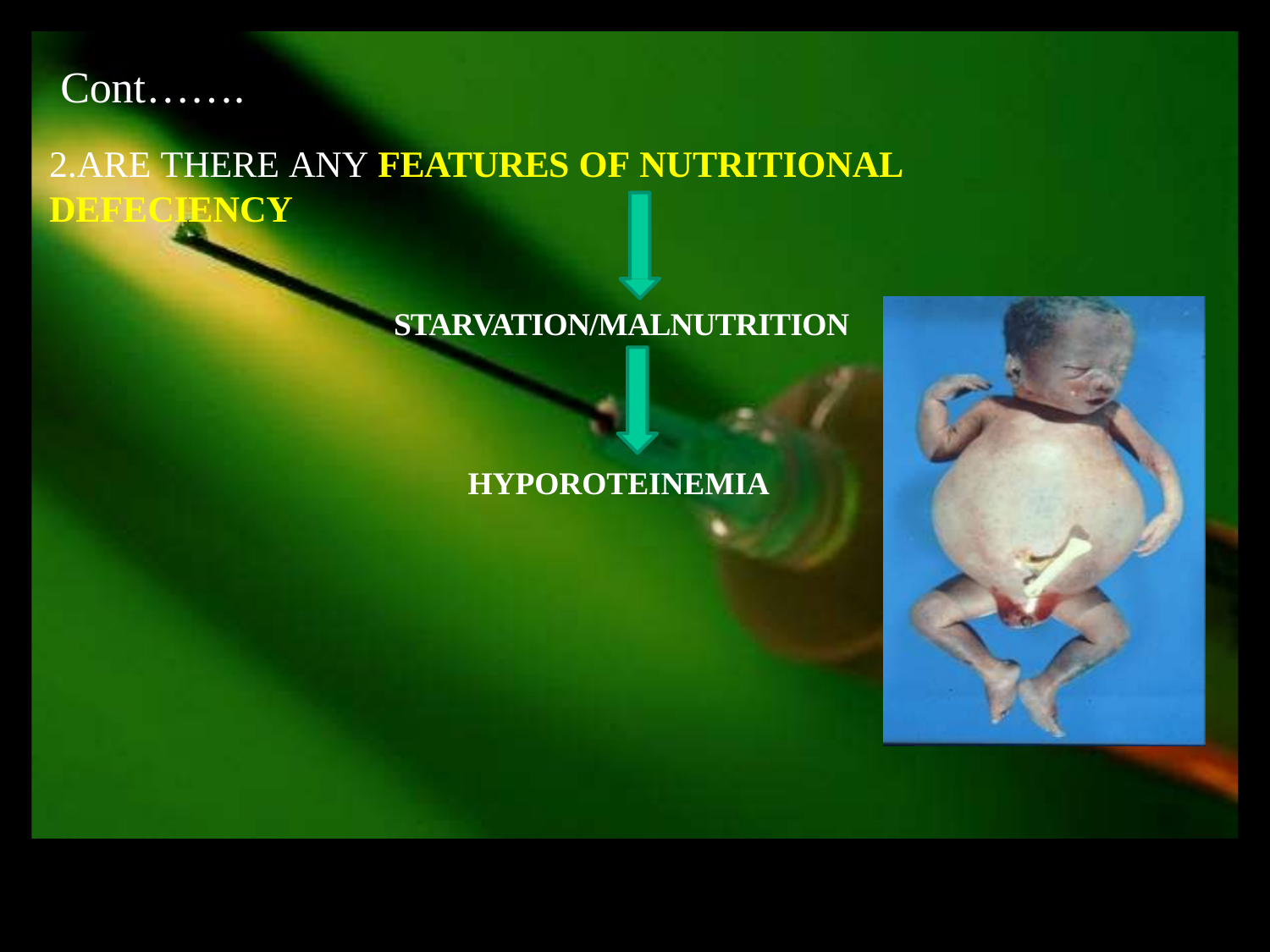

# Cont…….
2.ARE THERE ANY FEATURES OF NUTRITIONAL DEFECIENCY

STARVATION/MALNUTRITION

HYPOROTEINEMIA